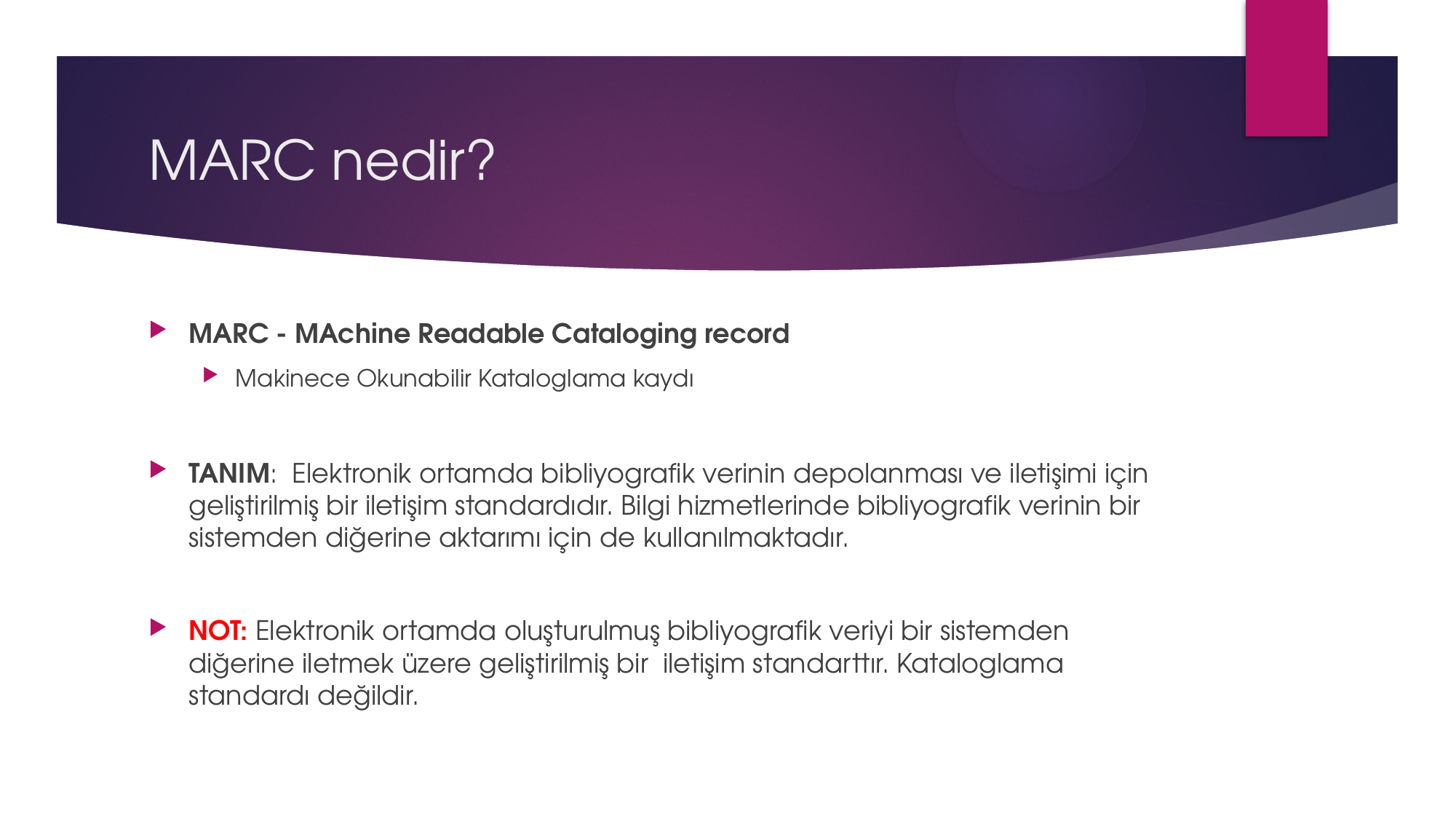

# MARC nedir?
MARC - MAchine Readable Cataloging record
Makinece Okunabilir Kataloglama kaydı

TANIM:  Elektronik ortamda bibliyografik verinin depolanması ve iletişimi için geliştirilmiş bir iletişim standardıdır. Bilgi hizmetlerinde bibliyografik verinin bir sistemden diğerine aktarımı için de kullanılmaktadır.

NOT: Elektronik ortamda oluşturulmuş bibliyografik veriyi bir sistemden diğerine iletmek üzere geliştirilmiş bir  iletişim standarttır. Kataloglama standardı değildir.